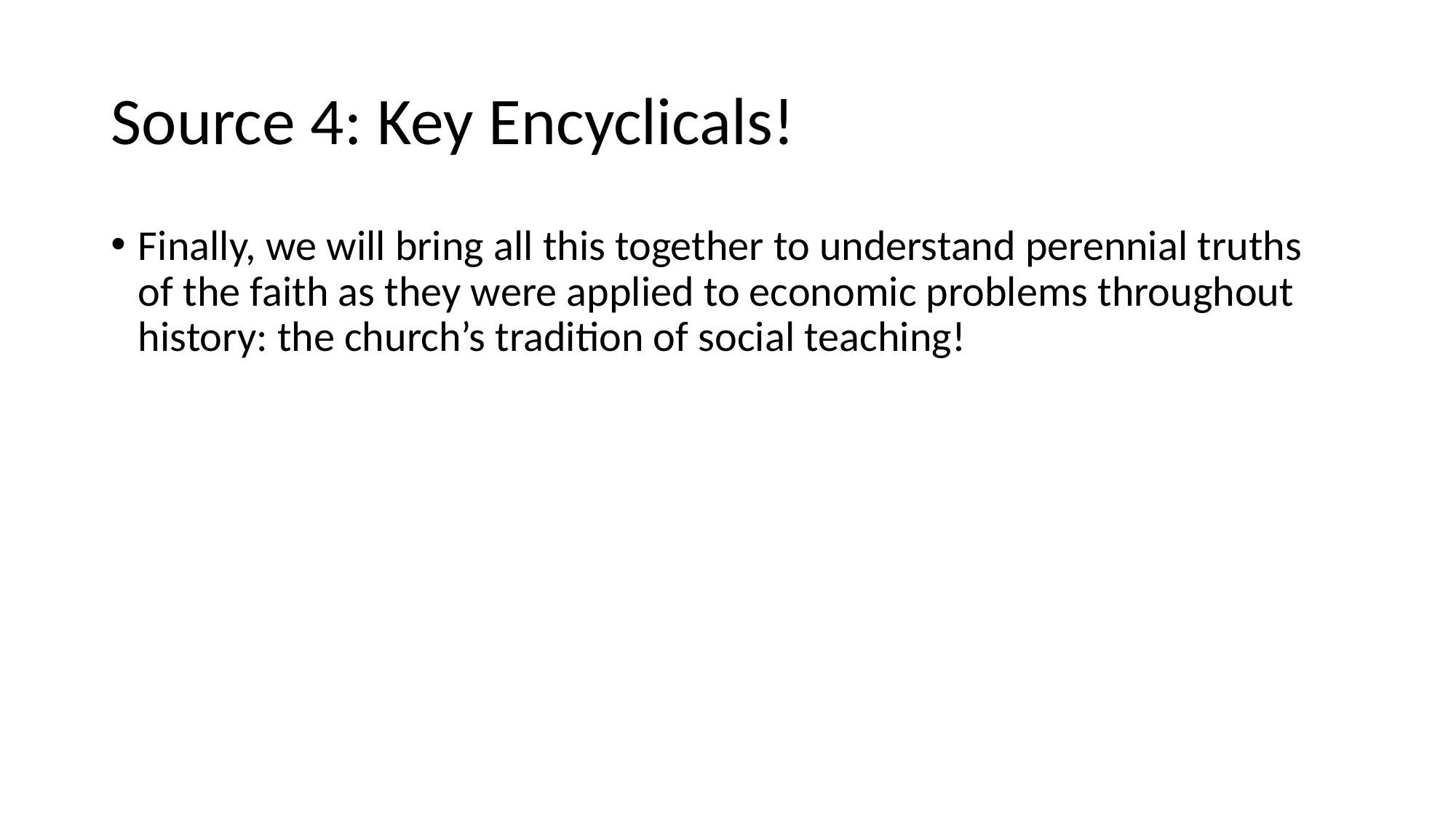

# Source 4: Key Encyclicals!
Finally, we will bring all this together to understand perennial truths of the faith as they were applied to economic problems throughout history: the church’s tradition of social teaching!